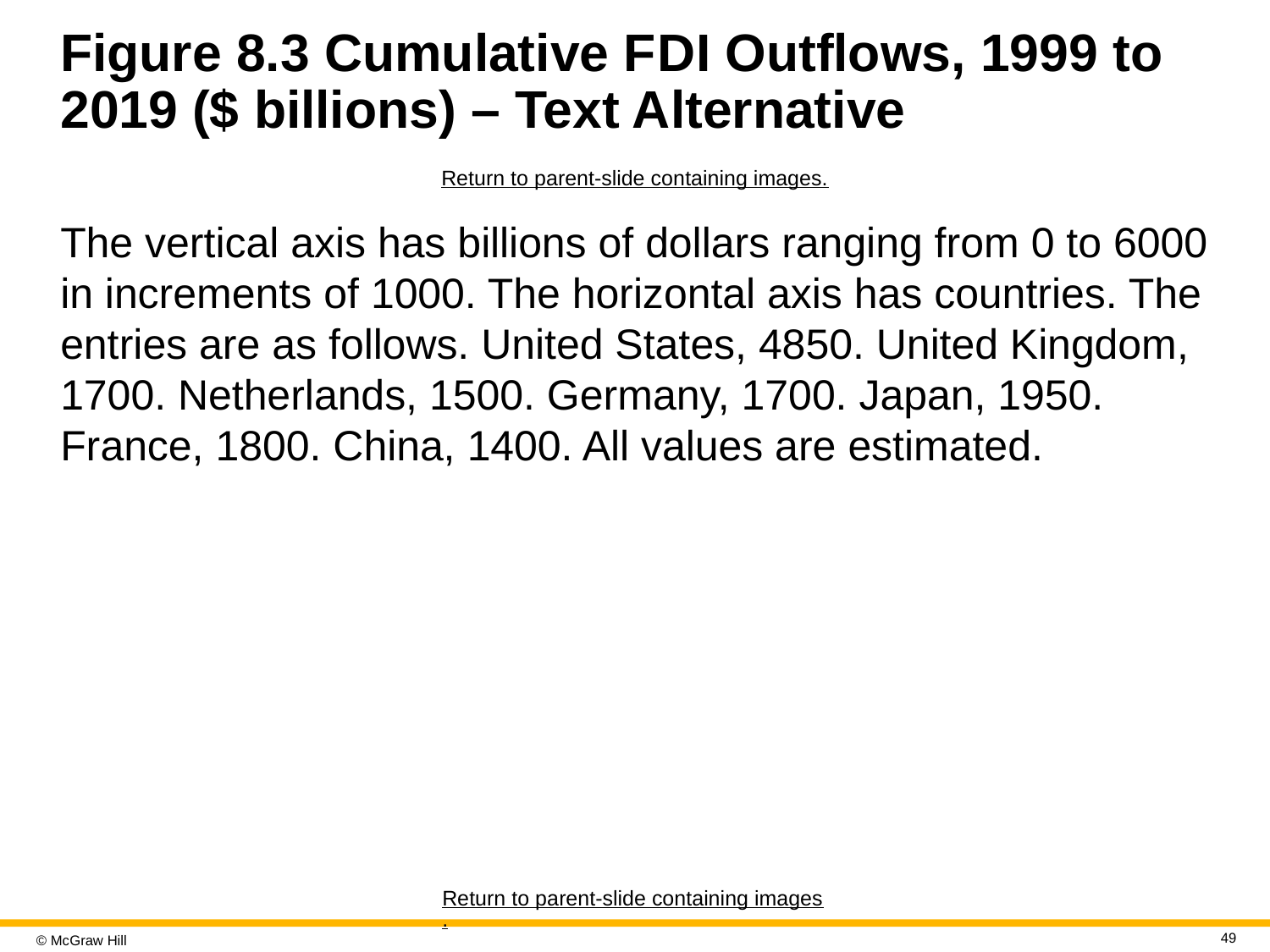

# Figure 8.3 Cumulative F D I Outflows, 19 99 to 2019 ($ billions) – Text Alternative
Return to parent-slide containing images.
The vertical axis has billions of dollars ranging from 0 to 6000 in increments of 1000. The horizontal axis has countries. The entries are as follows. United States, 4850. United Kingdom, 1700. Netherlands, 1500. Germany, 1700. Japan, 1950. France, 1800. China, 1400. All values are estimated.
Return to parent-slide containing images.